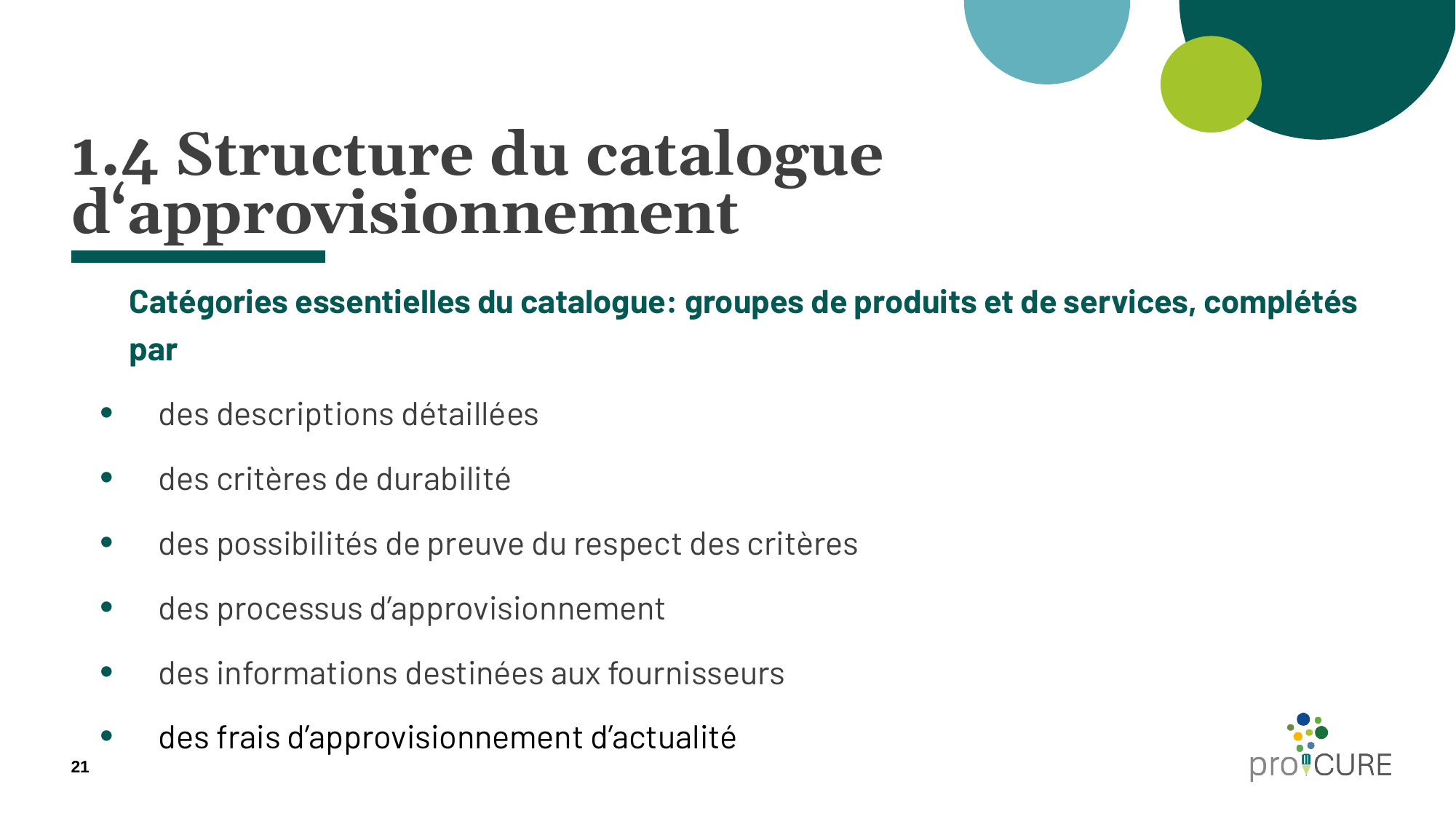

# 1.4 Structure du catalogue d‘approvisionnement
Catégories essentielles du catalogue: groupes de produits et de services, complétés par
des descriptions détaillées
des critères de durabilité
des possibilités de preuve du respect des critères
des processus d’approvisionnement
des informations destinées aux fournisseurs
des frais d’approvisionnement d’actualité
21